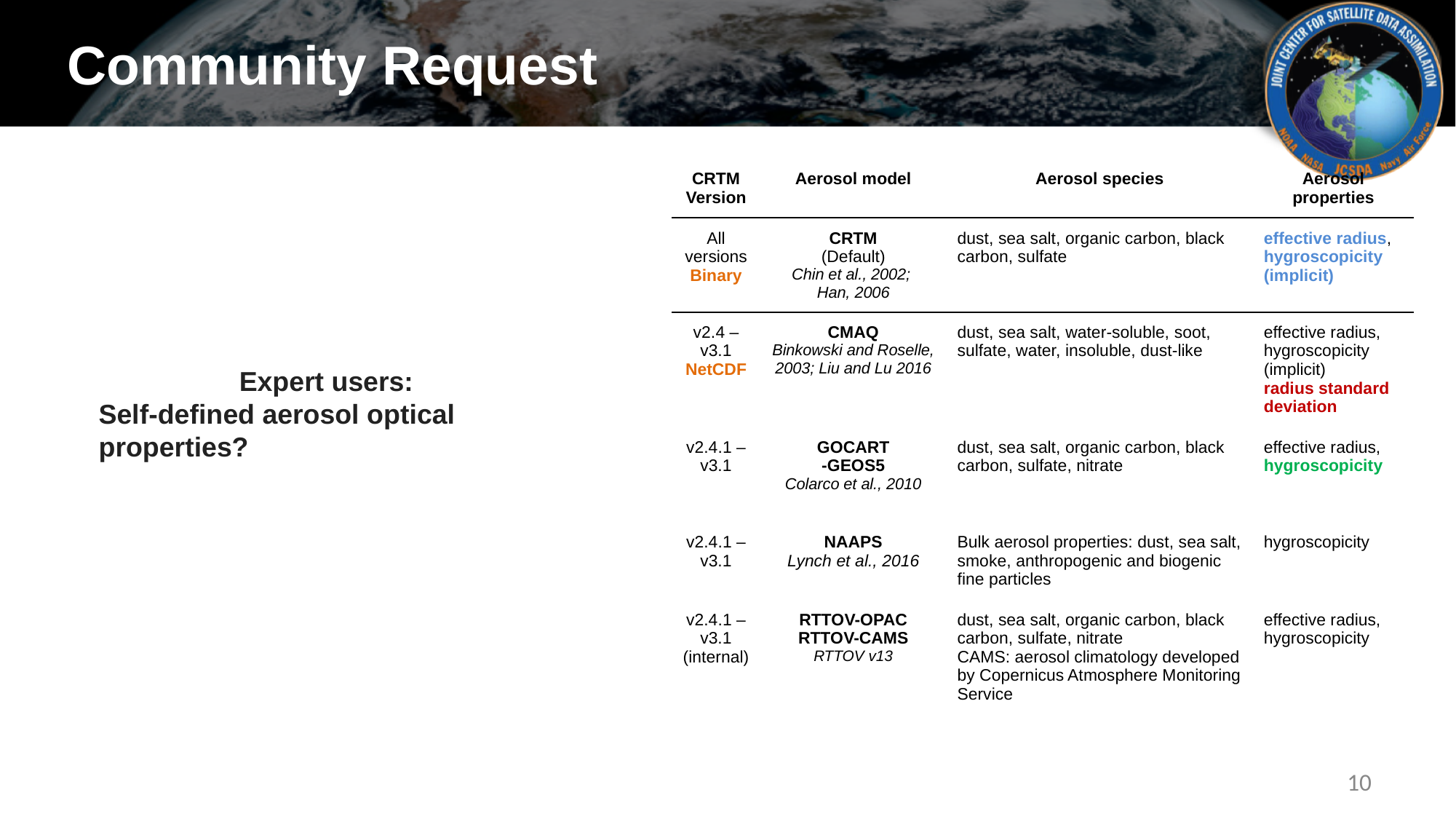

Community Request
| CRTM Version | Aerosol model | Aerosol species | Aerosol properties |
| --- | --- | --- | --- |
| All versions Binary | CRTM (Default) Chin et al., 2002; Han, 2006 | dust, sea salt, organic carbon, black carbon, sulfate | effective radius, hygroscopicity (implicit) |
| v2.4 – v3.1 NetCDF | CMAQ Binkowski and Roselle, 2003; Liu and Lu 2016 | dust, sea salt, water-soluble, soot, sulfate, water, insoluble, dust-like | effective radius, hygroscopicity (implicit) radius standard deviation |
| v2.4.1 – v3.1 | GOCART -GEOS5 Colarco et al., 2010 | dust, sea salt, organic carbon, black carbon, sulfate, nitrate | effective radius, hygroscopicity |
| v2.4.1 – v3.1 | NAAPS Lynch et al., 2016 | Bulk aerosol properties: dust, sea salt, smoke, anthropogenic and biogenic fine particles | hygroscopicity |
| v2.4.1 – v3.1 (internal) | RTTOV-OPAC RTTOV-CAMS RTTOV v13 | dust, sea salt, organic carbon, black carbon, sulfate, nitrate CAMS: aerosol climatology developed by Copernicus Atmosphere Monitoring Service | effective radius, hygroscopicity |
Expert users:
Self-defined aerosol optical properties?
10